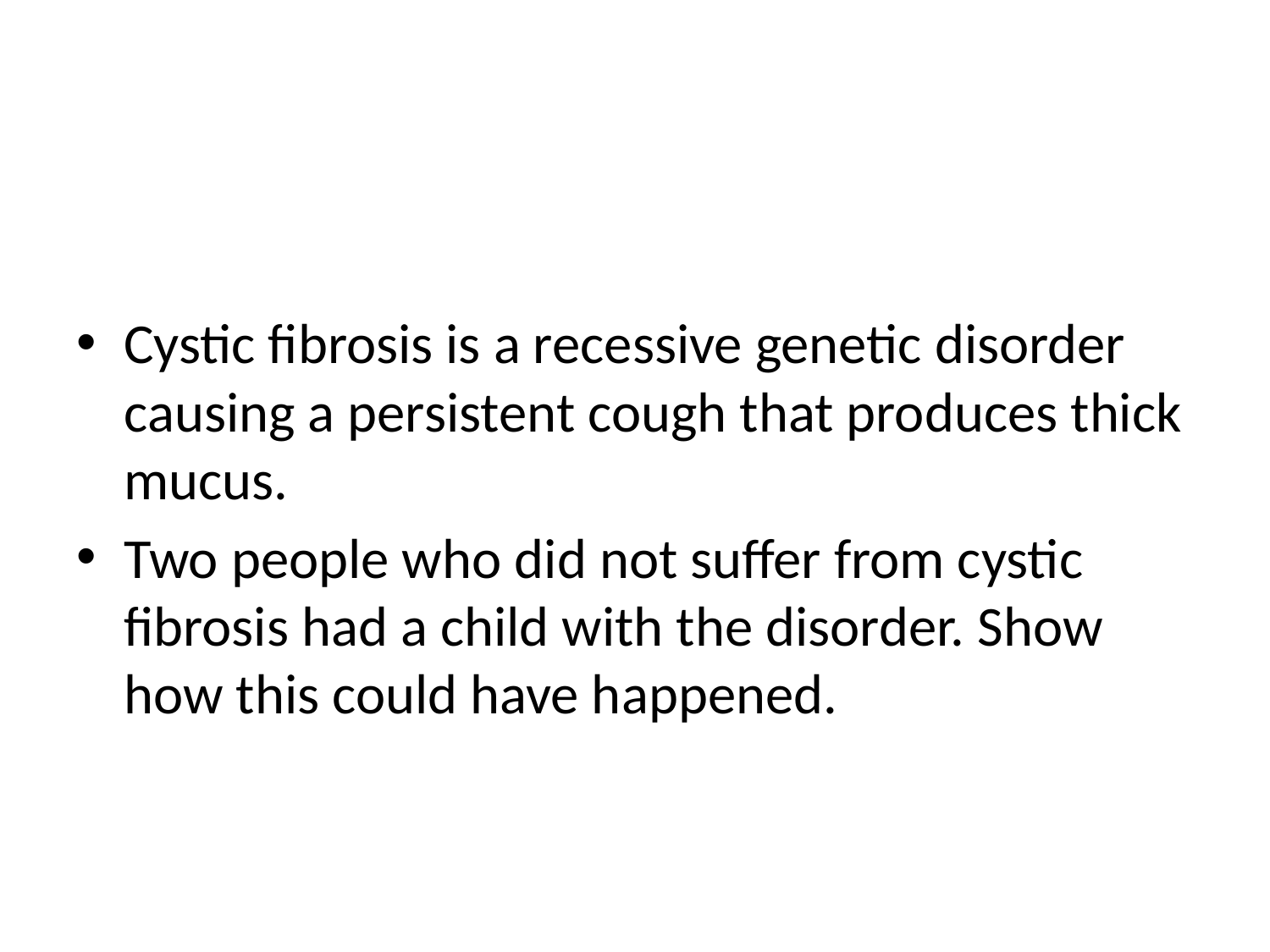

#

Cystic fibrosis is a recessive genetic disorder causing a persistent cough that produces thick mucus.
Two people who did not suffer from cystic fibrosis had a child with the disorder. Show how this could have happened.